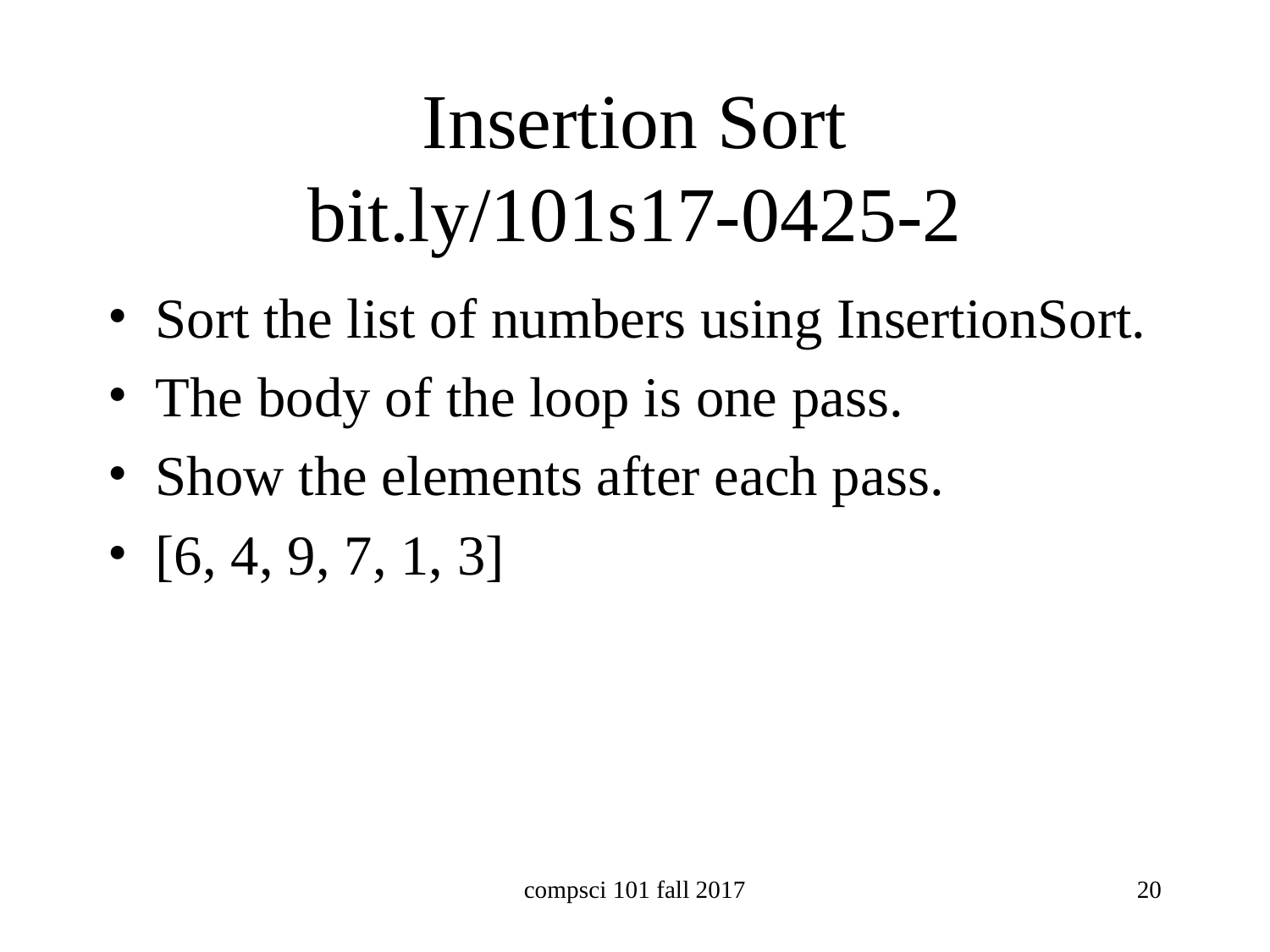

# Insertion Sort bit.ly/101s17-0425-2
Sort the list of numbers using InsertionSort.
The body of the loop is one pass.
Show the elements after each pass.
[6, 4, 9, 7, 1, 3]
compsci 101 fall 2017
20